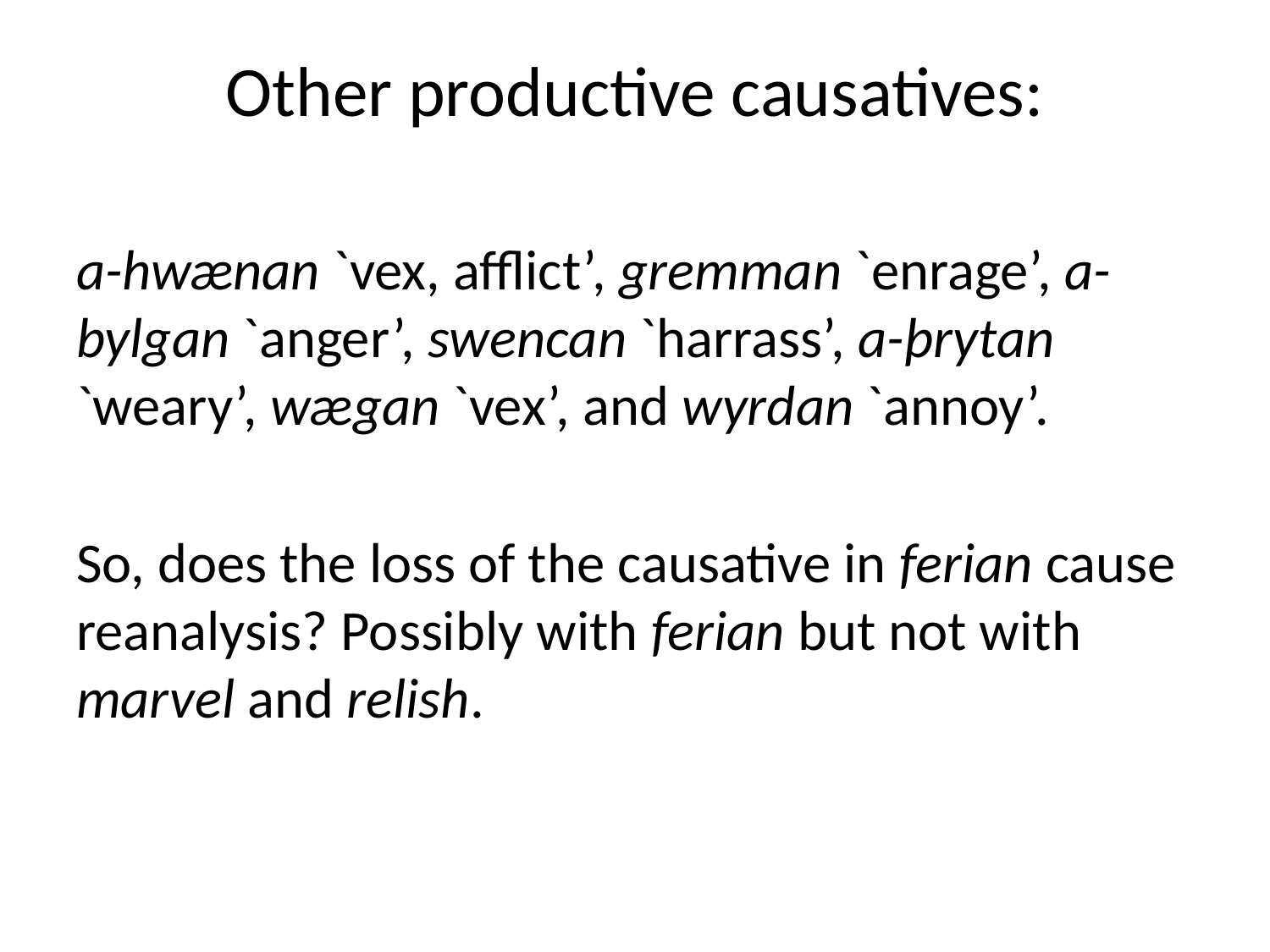

# Other productive causatives:

a-hwænan `vex, afflict’, gremman `enrage’, a-bylgan `anger’, swencan `harrass’, a-þrytan `weary’, wægan `vex’, and wyrdan `annoy’.

So, does the loss of the causative in ferian cause reanalysis? Possibly with ferian but not with marvel and relish.